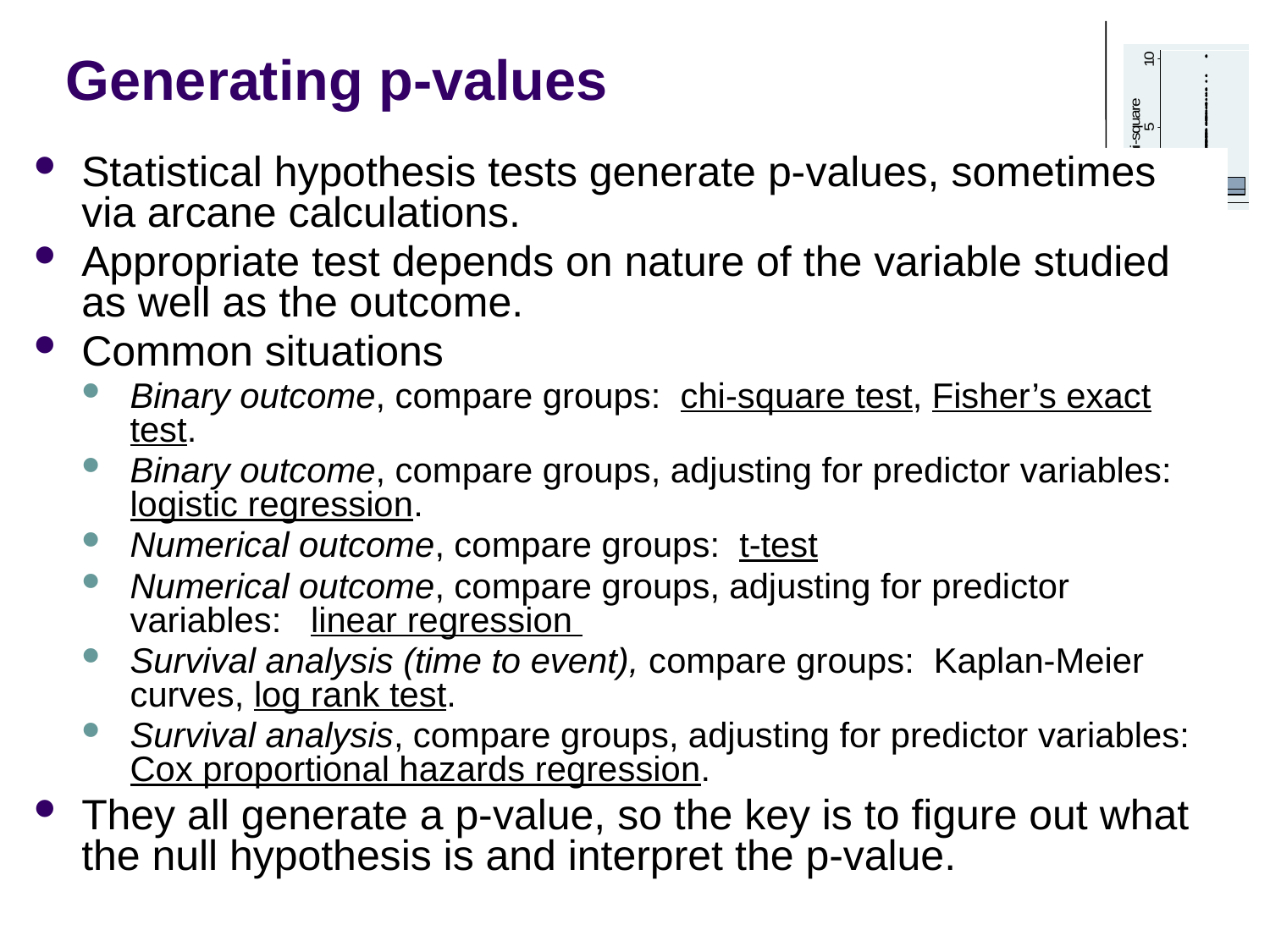

# Generating p-values
Statistical hypothesis tests generate p-values, sometimes via arcane calculations.
Appropriate test depends on nature of the variable studied as well as the outcome.
Common situations
Binary outcome, compare groups:  chi-square test, Fisher’s exact test.
Binary outcome, compare groups, adjusting for predictor variables:  logistic regression.
Numerical outcome, compare groups:  t-test
Numerical outcome, compare groups, adjusting for predictor variables:   linear regression
Survival analysis (time to event), compare groups:  Kaplan-Meier curves, log rank test.
Survival analysis, compare groups, adjusting for predictor variables:  Cox proportional hazards regression.
They all generate a p-value, so the key is to figure out what the null hypothesis is and interpret the p-value.